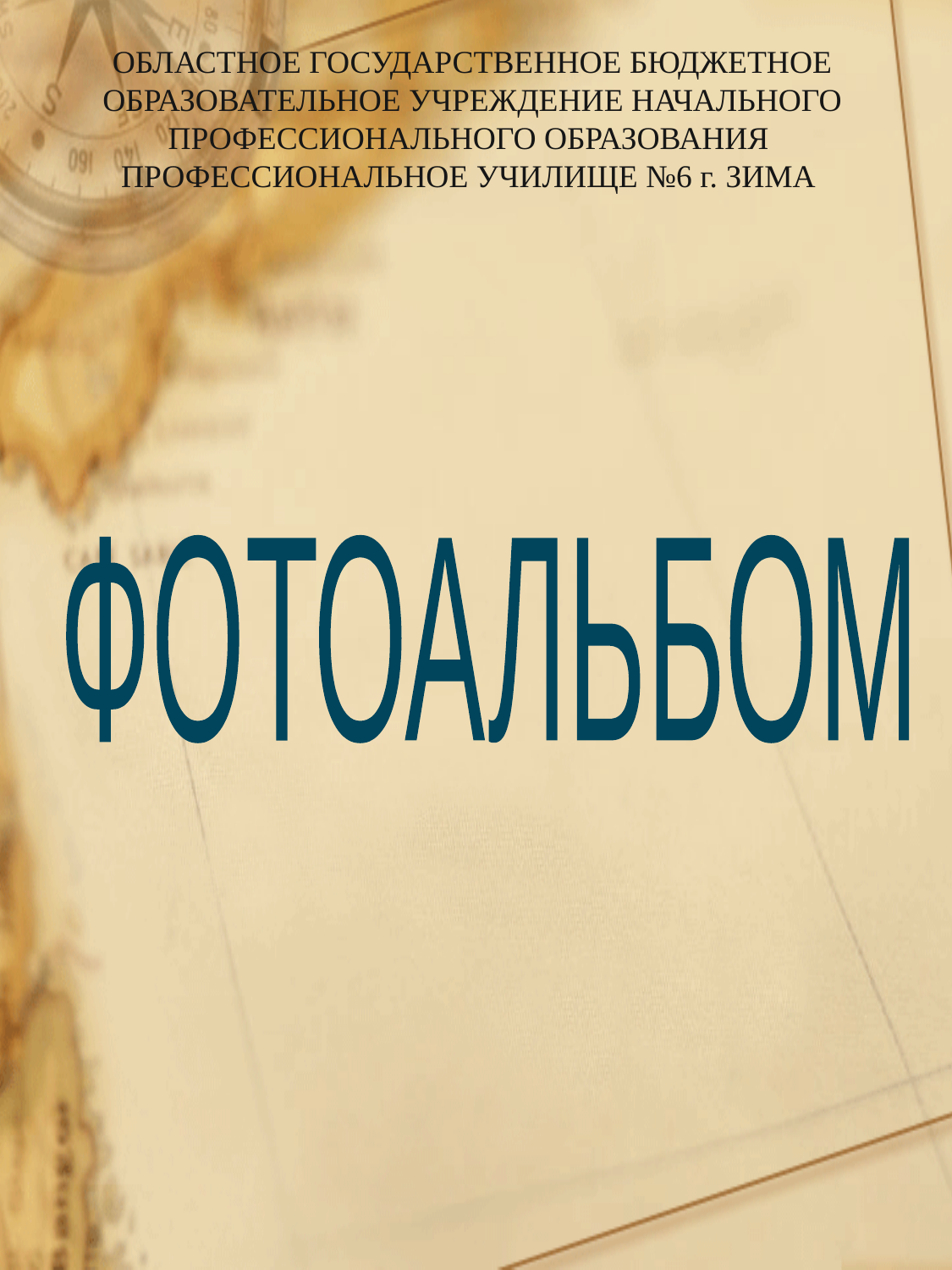

ОБЛАСТНОЕ ГОСУДАРСТВЕННОЕ БЮДЖЕТНОЕ ОБРАЗОВАТЕЛЬНОЕ УЧРЕЖДЕНИЕ НАЧАЛЬНОГО ПРОФЕССИОНАЛЬНОГО ОБРАЗОВАНИЯ
ПРОФЕССИОНАЛЬНОЕ УЧИЛИЩЕ №6 г. ЗИМА
ФОТОАЛЬБОМ